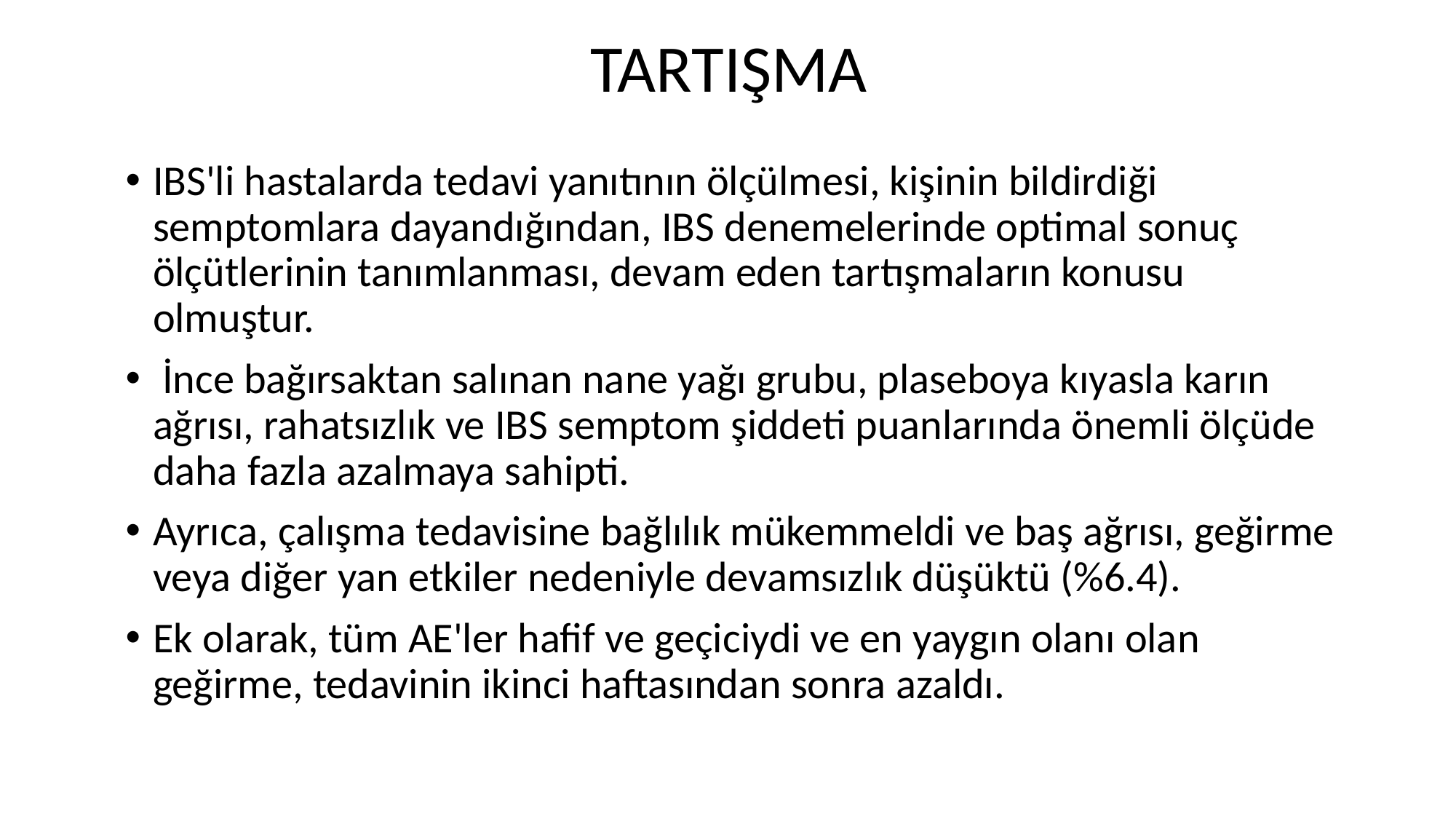

# TARTIŞMA
IBS'li hastalarda tedavi yanıtının ölçülmesi, kişinin bildirdiği semptomlara dayandığından, IBS denemelerinde optimal sonuç ölçütlerinin tanımlanması, devam eden tartışmaların konusu olmuştur.
 İnce bağırsaktan salınan nane yağı grubu, plaseboya kıyasla karın ağrısı, rahatsızlık ve IBS semptom şiddeti puanlarında önemli ölçüde daha fazla azalmaya sahipti.
Ayrıca, çalışma tedavisine bağlılık mükemmeldi ve baş ağrısı, geğirme veya diğer yan etkiler nedeniyle devamsızlık düşüktü (%6.4).
Ek olarak, tüm AE'ler hafif ve geçiciydi ve en yaygın olanı olan geğirme, tedavinin ikinci haftasından sonra azaldı.